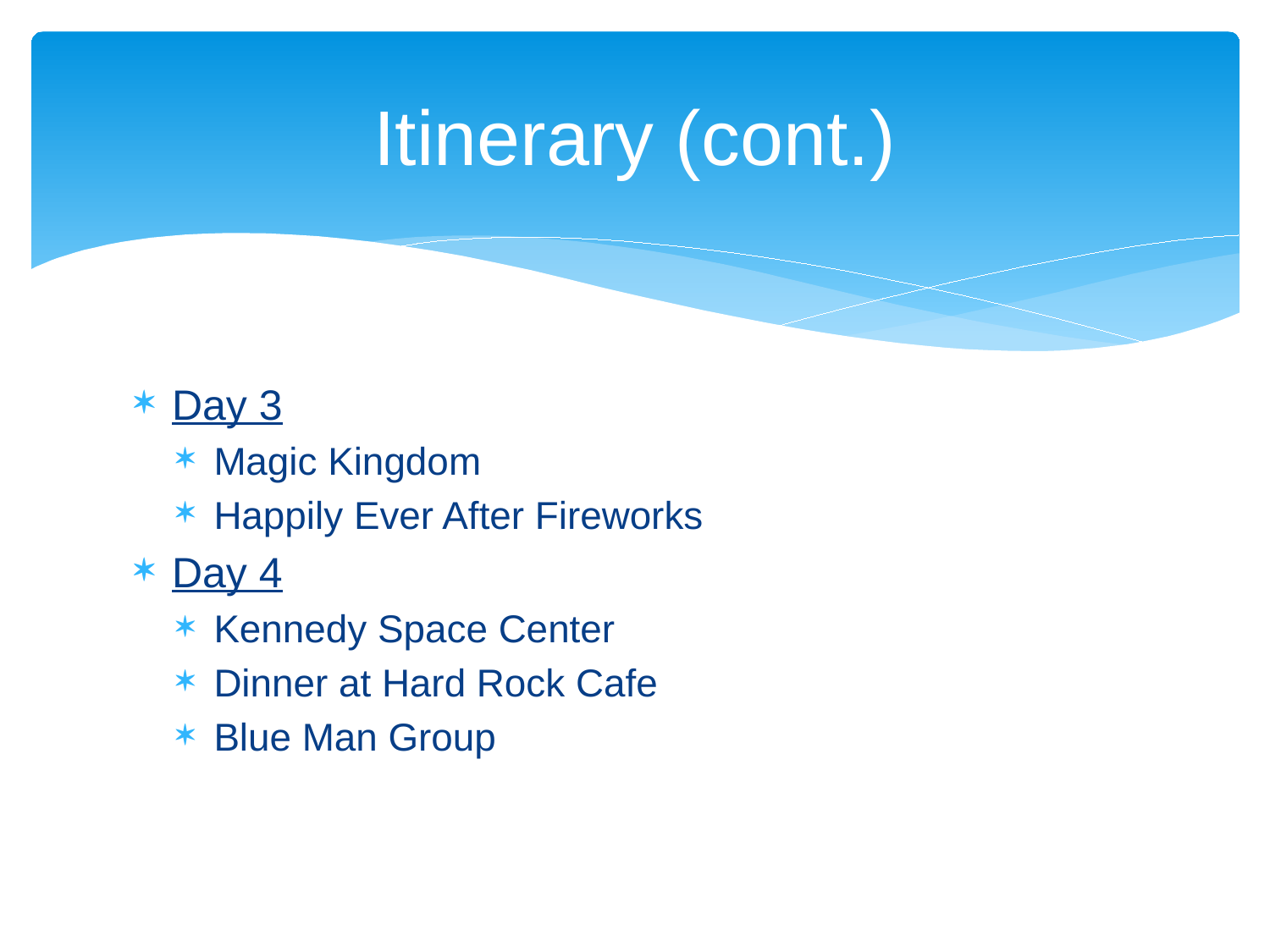

# Itinerary (cont.)
Day 3
Magic Kingdom
Happily Ever After Fireworks
Day 4
Kennedy Space Center
Dinner at Hard Rock Cafe
Blue Man Group